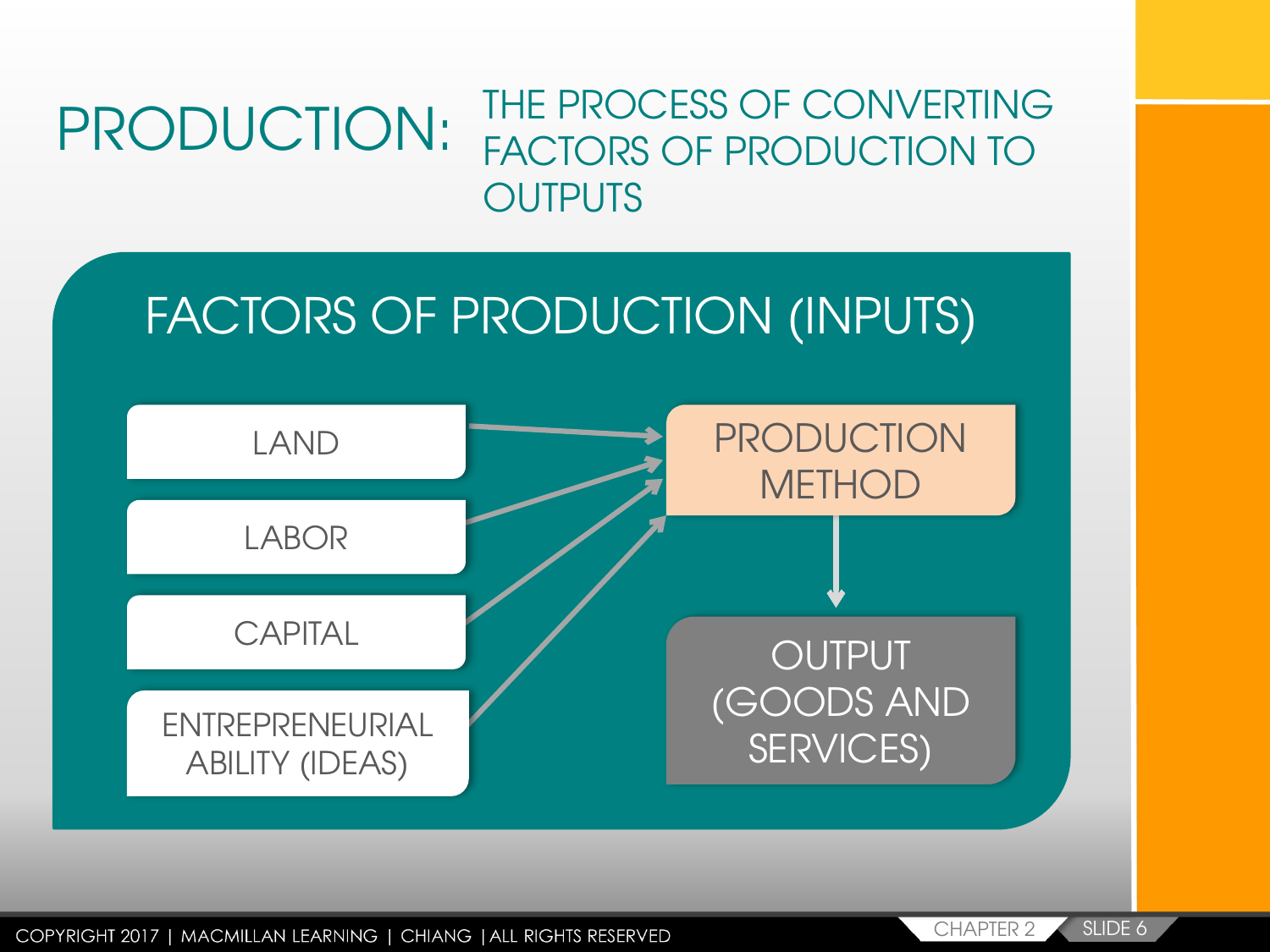

THE PROCESS OF CONVERTING FACTORS OF PRODUCTION TO OUTPUTS
PRODUCTION:

FACTORS OF PRODUCTION (INPUTS)

LAND
PRODUCTION
METHOD
LABOR
CAPITAL
OUTPUT
(GOODS AND SERVICES)
ENTREPRENEURIAL ABILITY (IDEAS)
SLIDE 6
CHAPTER 2